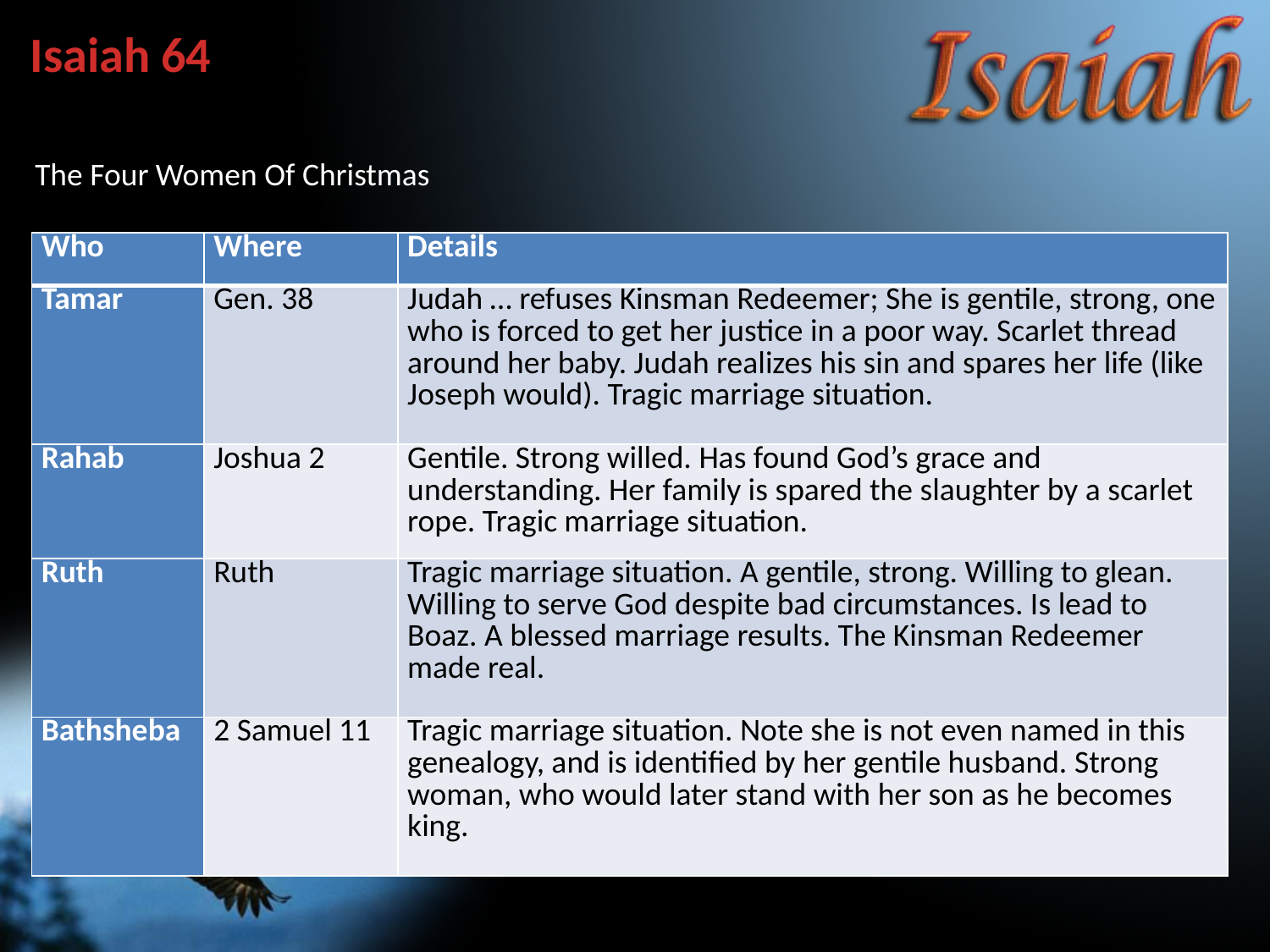

Isaiah 64
The Four Women Of Christmas
| Who | Where | Details |
| --- | --- | --- |
| Tamar | Gen. 38 | Judah … refuses Kinsman Redeemer; She is gentile, strong, one who is forced to get her justice in a poor way. Scarlet thread around her baby. Judah realizes his sin and spares her life (like Joseph would). Tragic marriage situation. |
| Rahab | Joshua 2 | Gentile. Strong willed. Has found God’s grace and understanding. Her family is spared the slaughter by a scarlet rope. Tragic marriage situation. |
| Ruth | Ruth | Tragic marriage situation. A gentile, strong. Willing to glean. Willing to serve God despite bad circumstances. Is lead to Boaz. A blessed marriage results. The Kinsman Redeemer made real. |
| Bathsheba | 2 Samuel 11 | Tragic marriage situation. Note she is not even named in this genealogy, and is identified by her gentile husband. Strong woman, who would later stand with her son as he becomes king. |